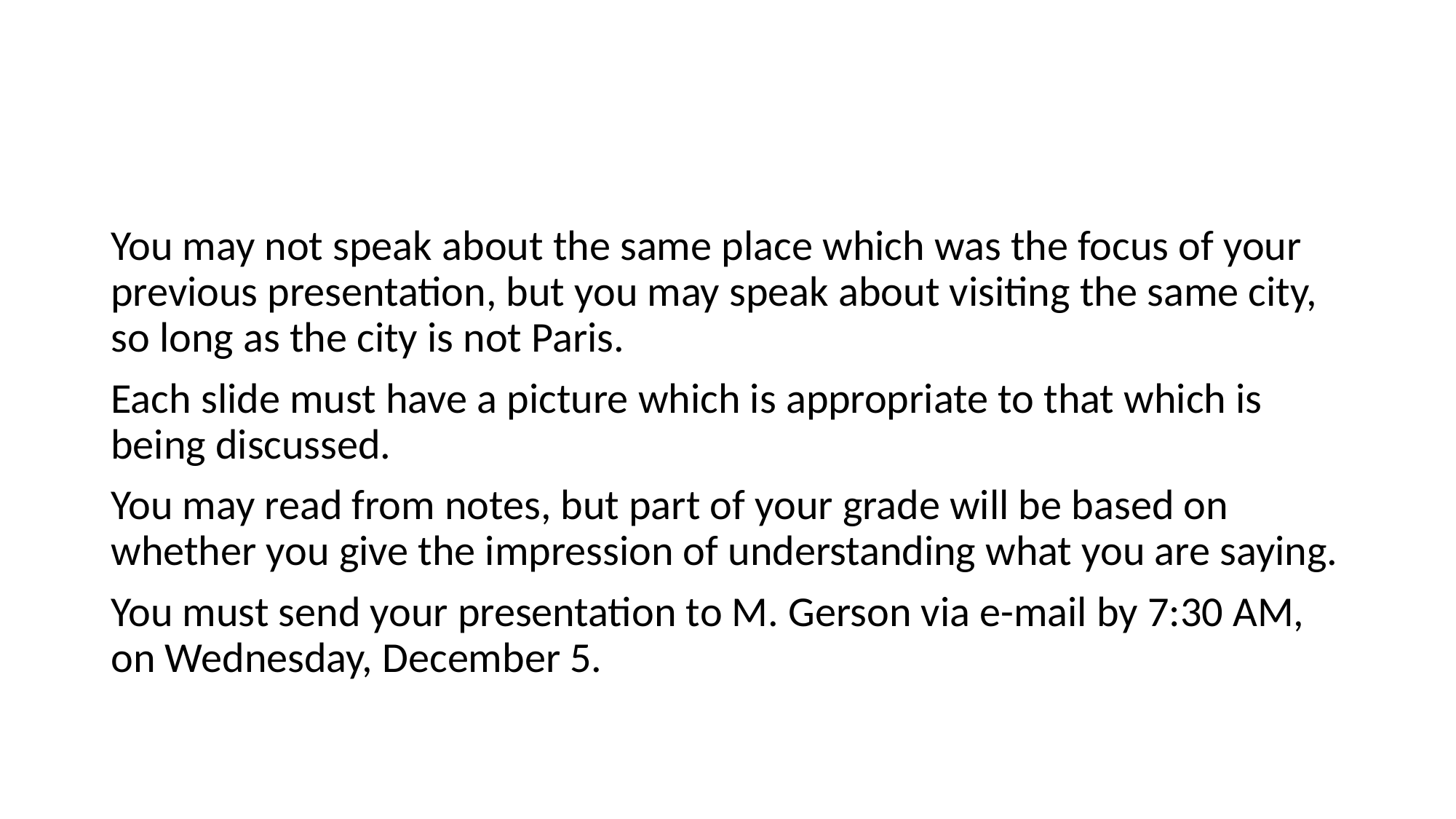

#
You may not speak about the same place which was the focus of your previous presentation, but you may speak about visiting the same city, so long as the city is not Paris.
Each slide must have a picture which is appropriate to that which is being discussed.
You may read from notes, but part of your grade will be based on whether you give the impression of understanding what you are saying.
You must send your presentation to M. Gerson via e-mail by 7:30 AM, on Wednesday, December 5.